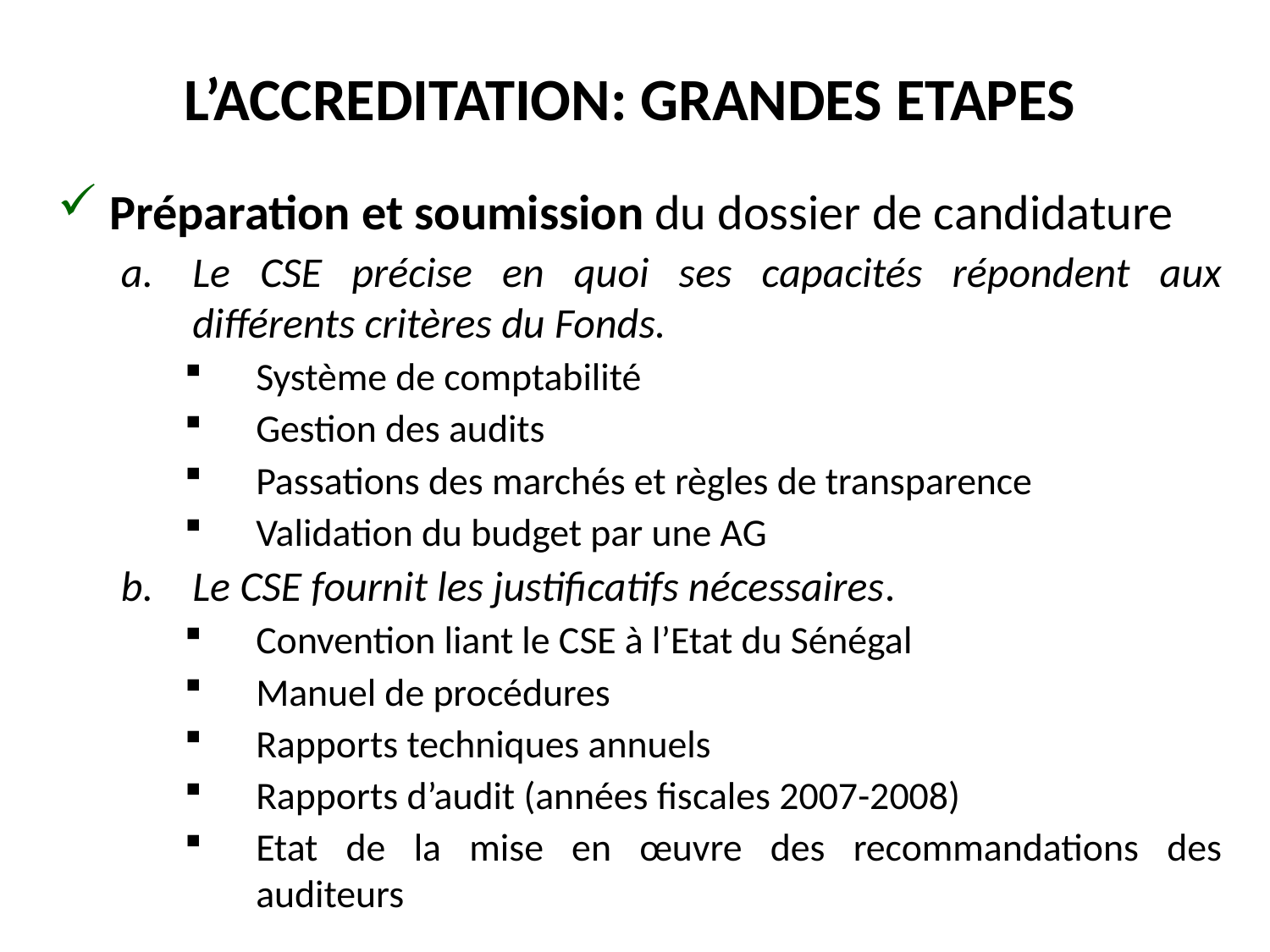

# L’ACCREDITATION: GRANDES ETAPES
 Préparation et soumission du dossier de candidature
Le CSE précise en quoi ses capacités répondent aux différents critères du Fonds.
Système de comptabilité
Gestion des audits
Passations des marchés et règles de transparence
Validation du budget par une AG
Le CSE fournit les justificatifs nécessaires.
Convention liant le CSE à l’Etat du Sénégal
Manuel de procédures
Rapports techniques annuels
Rapports d’audit (années fiscales 2007-2008)
Etat de la mise en œuvre des recommandations des auditeurs